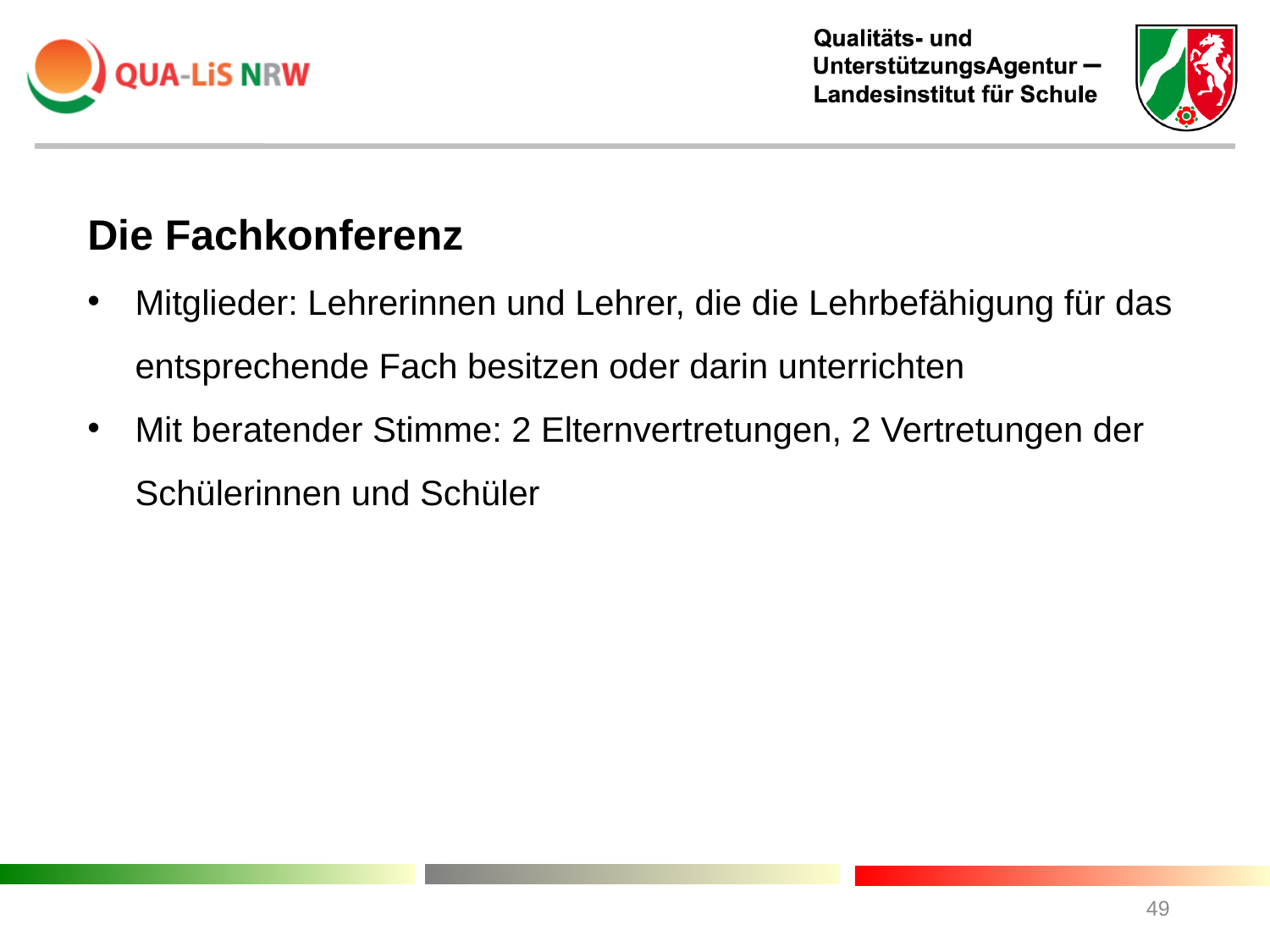

Die Fachkonferenz
Mitglieder: Lehrerinnen und Lehrer, die die Lehrbefähigung für das entsprechende Fach besitzen oder darin unterrichten
Mit beratender Stimme: 2 Elternvertretungen, 2 Vertretungen der Schülerinnen und Schüler

49